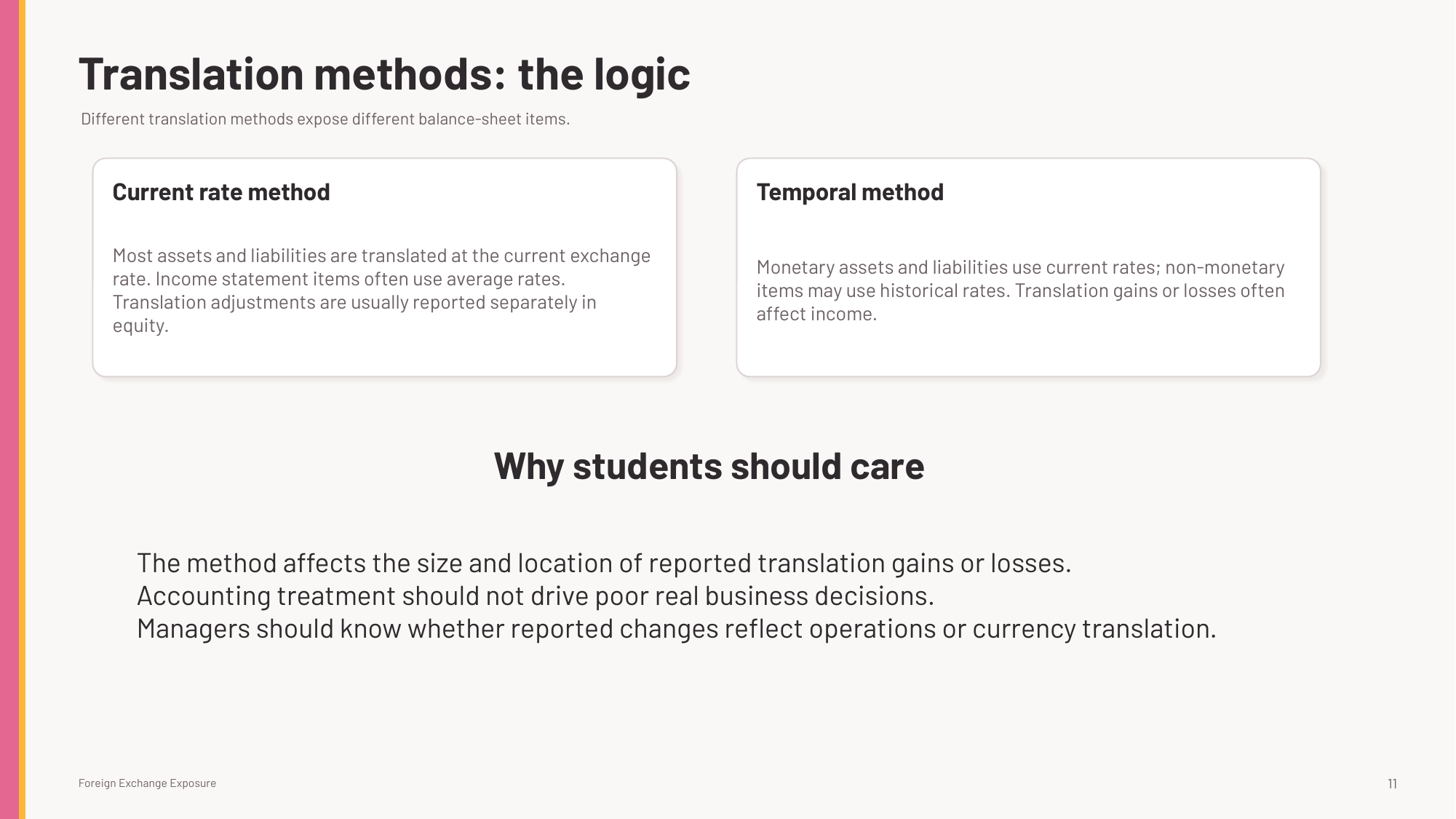

Translation methods: the logic
Different translation methods expose different balance-sheet items.

Current rate method
Temporal method
Most assets and liabilities are translated at the current exchange rate. Income statement items often use average rates. Translation adjustments are usually reported separately in equity.
Monetary assets and liabilities use current rates; non-monetary items may use historical rates. Translation gains or losses often affect income.
Why students should care
The method affects the size and location of reported translation gains or losses.
Accounting treatment should not drive poor real business decisions.
Managers should know whether reported changes reflect operations or currency translation.
11
Foreign Exchange Exposure